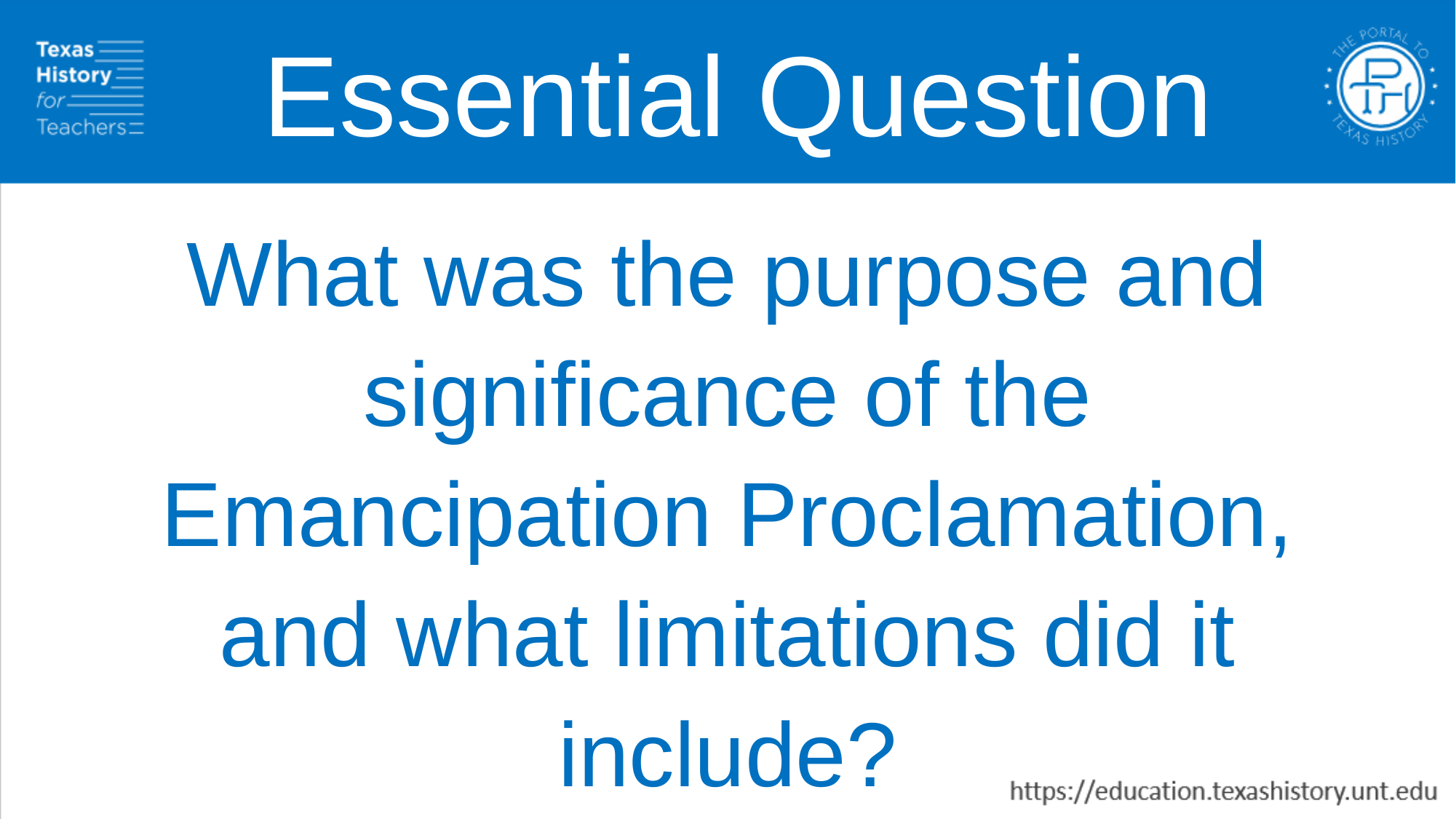

Essential Question
What was the purpose and significance of the Emancipation Proclamation, and what limitations did it include?